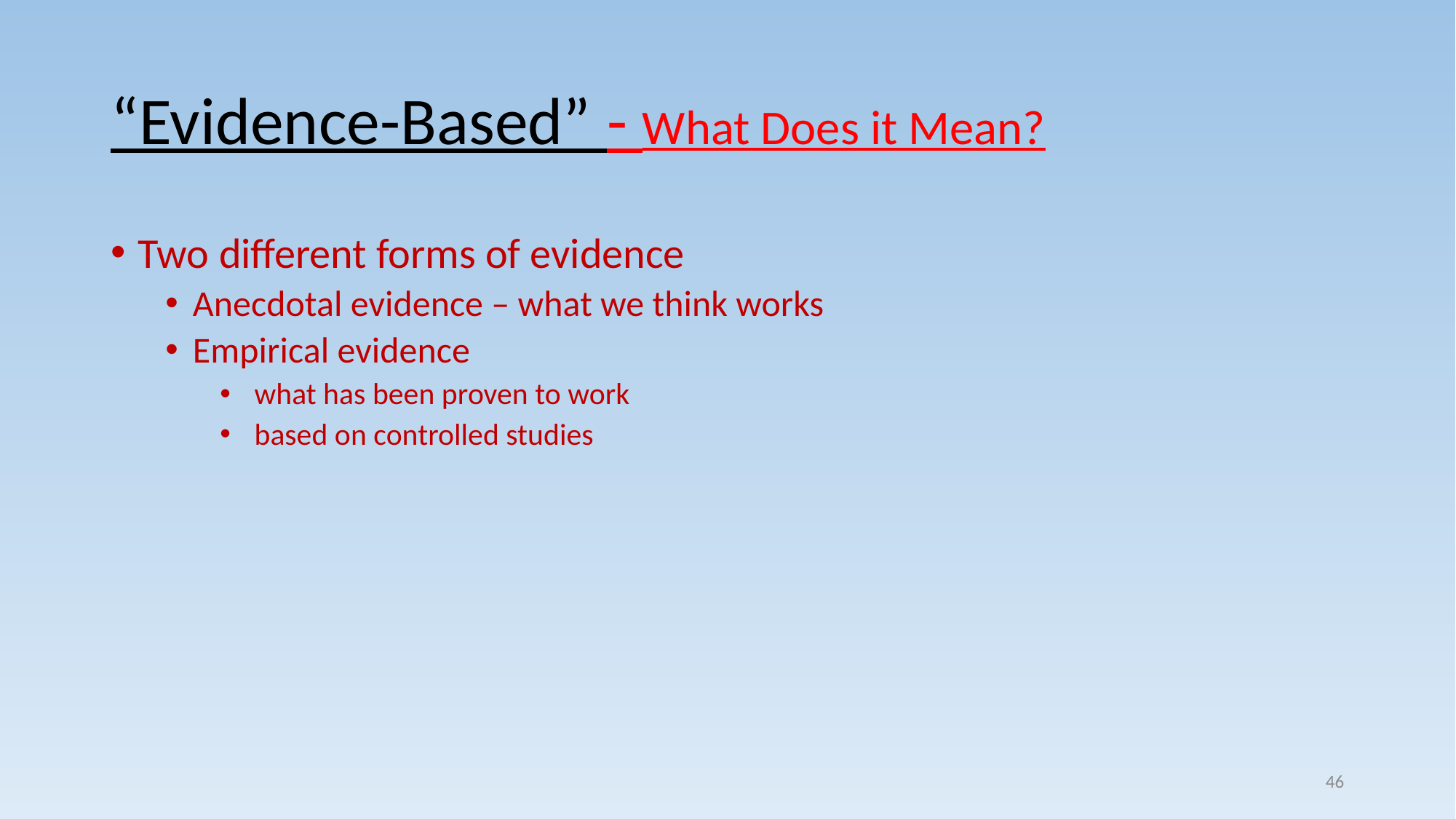

# “Evidence-Based” - What Does it Mean?
Two different forms of evidence
Anecdotal evidence – what we think works
Empirical evidence
 what has been proven to work
 based on controlled studies
46